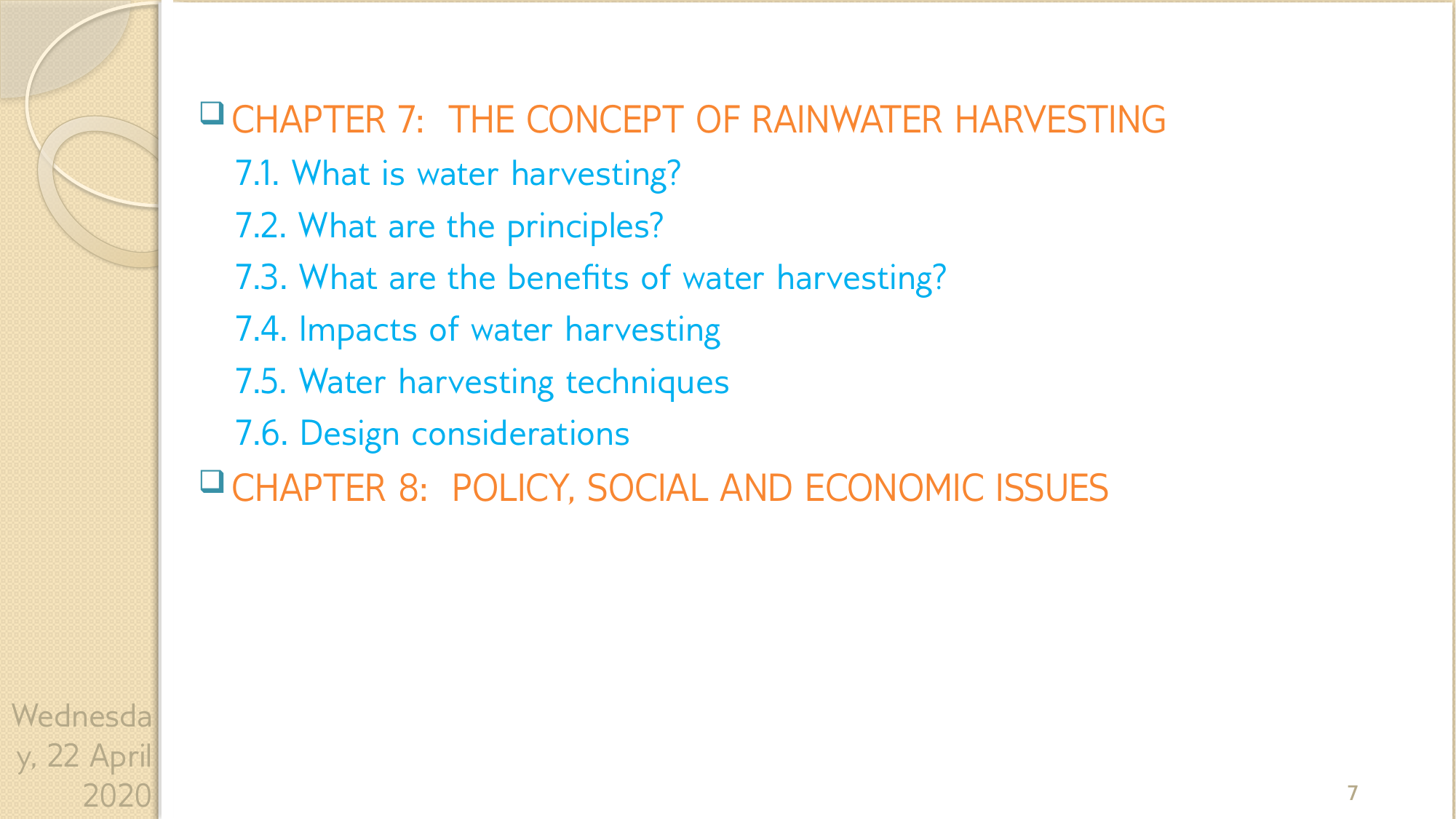

CHAPTER 7:  THE CONCEPT OF RAINWATER HARVESTING
7.1. What is water harvesting?
7.2. What are the principles?
7.3. What are the benefits of water harvesting?
7.4. Impacts of water harvesting
7.5. Water harvesting techniques
7.6. Design considerations
CHAPTER 8:  POLICY, SOCIAL AND ECONOMIC ISSUES

7
Wednesday, 22 April 2020